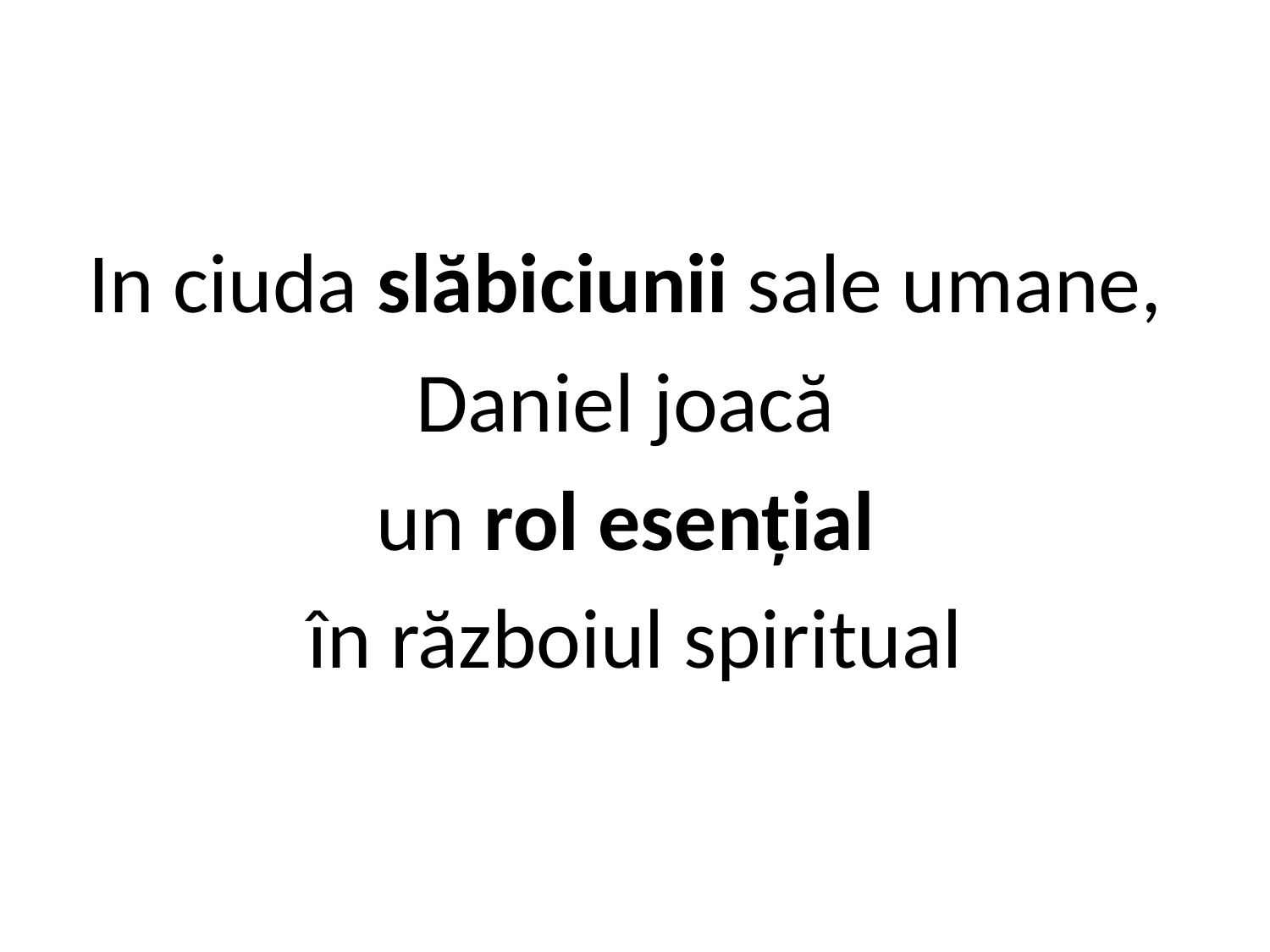

In ciuda slăbiciunii sale umane,
Daniel joacă
un rol esențial
în războiul spiritual